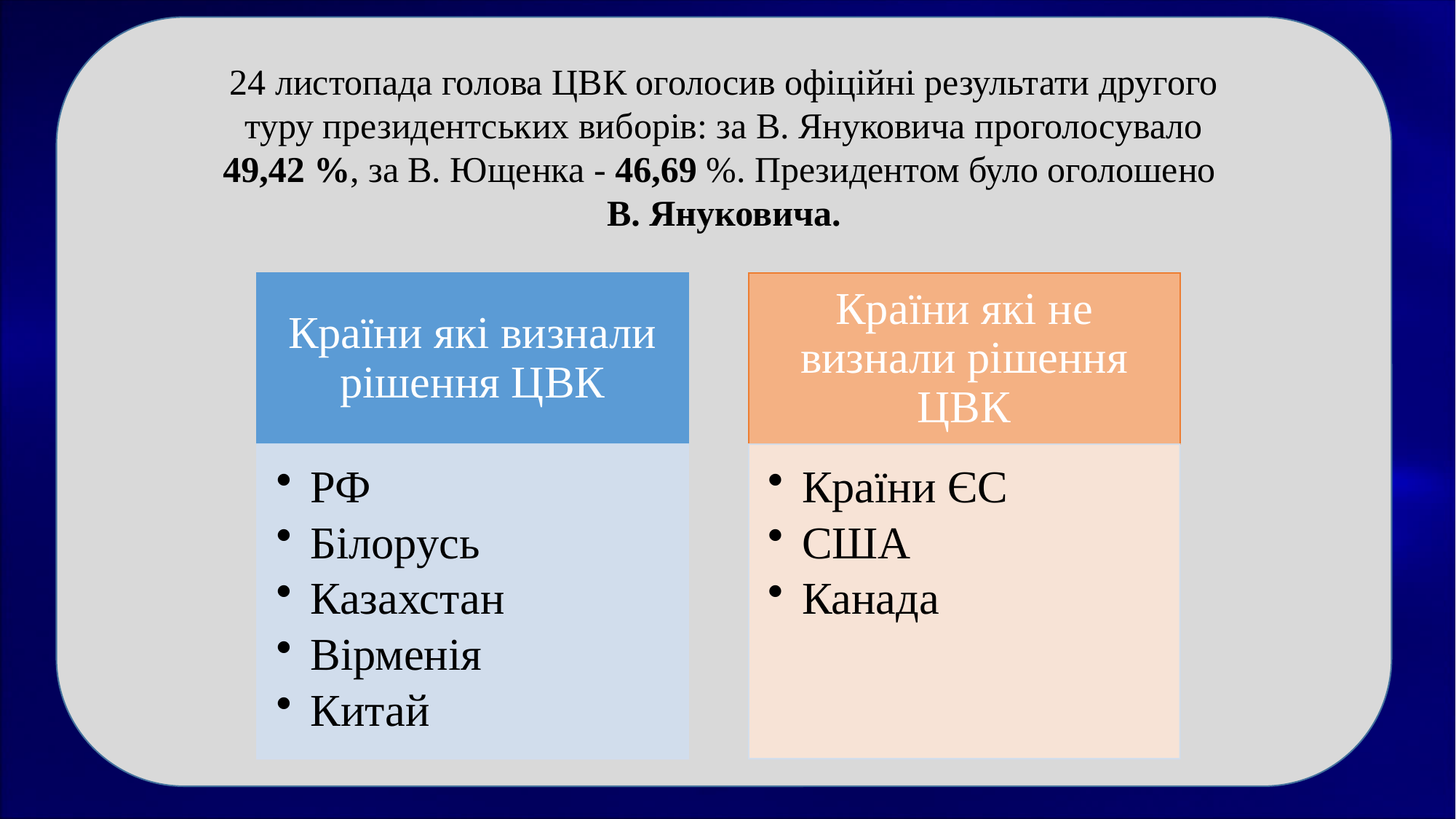

24 листопада голова ЦВК оголосив офіційні результати другого туру президентських виборів: за В. Януковича проголосувало 49,42 %, за В. Ющенка - 46,69 %. Президентом було оголошено
В. Януковича.
Країни які визнали рішення ЦВК
РФ
Білорусь
Казахстан
Вірменія
Китай
Країни які не визнали рішення ЦВК
Країни ЄС
США
Канада